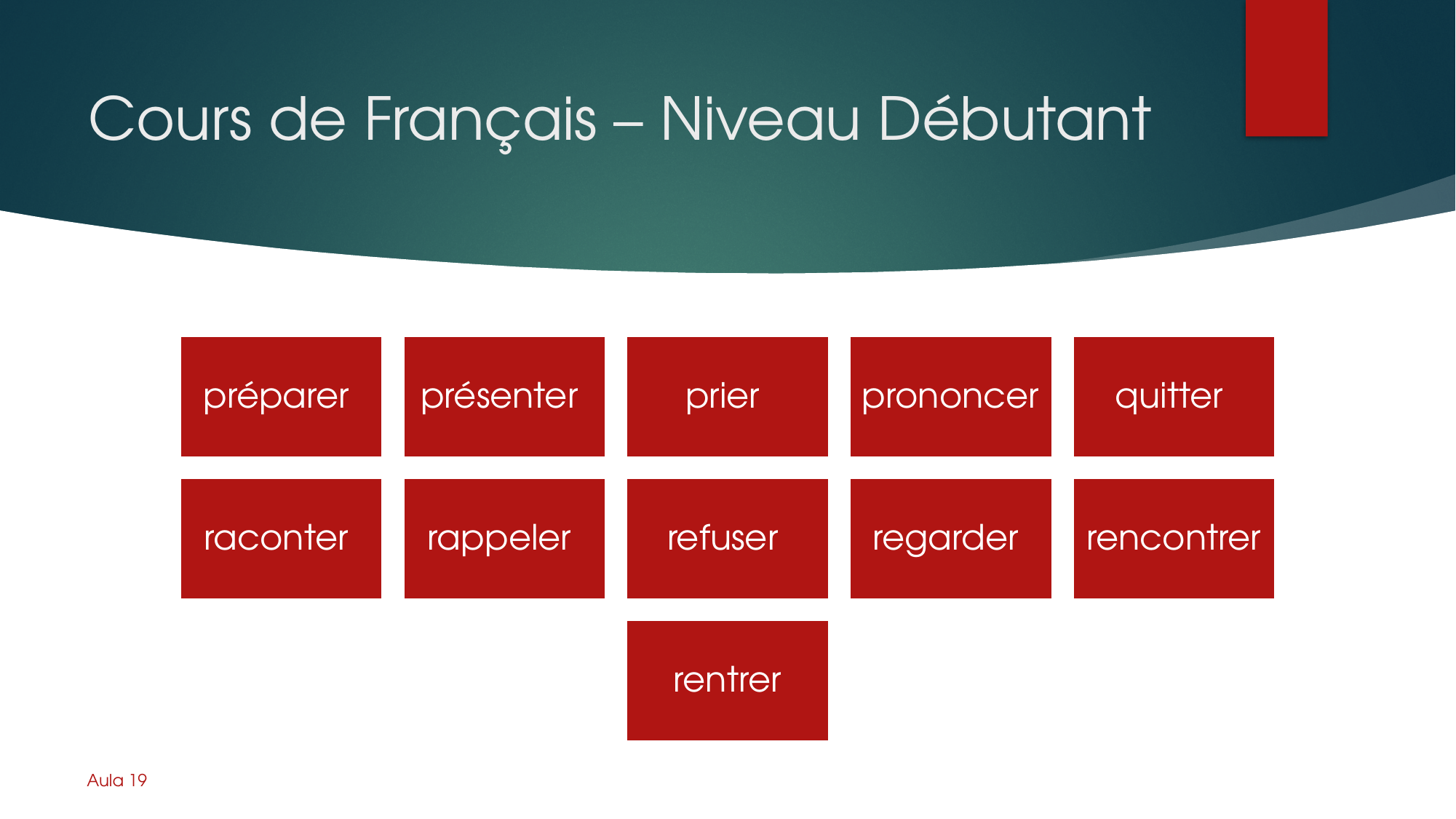

# Cours de Français – Niveau Débutant

préparer
présenter
prier
prononcer
quitter
raconter
rappeler
refuser
regarder
rencontrer
rentrer
Aula 19